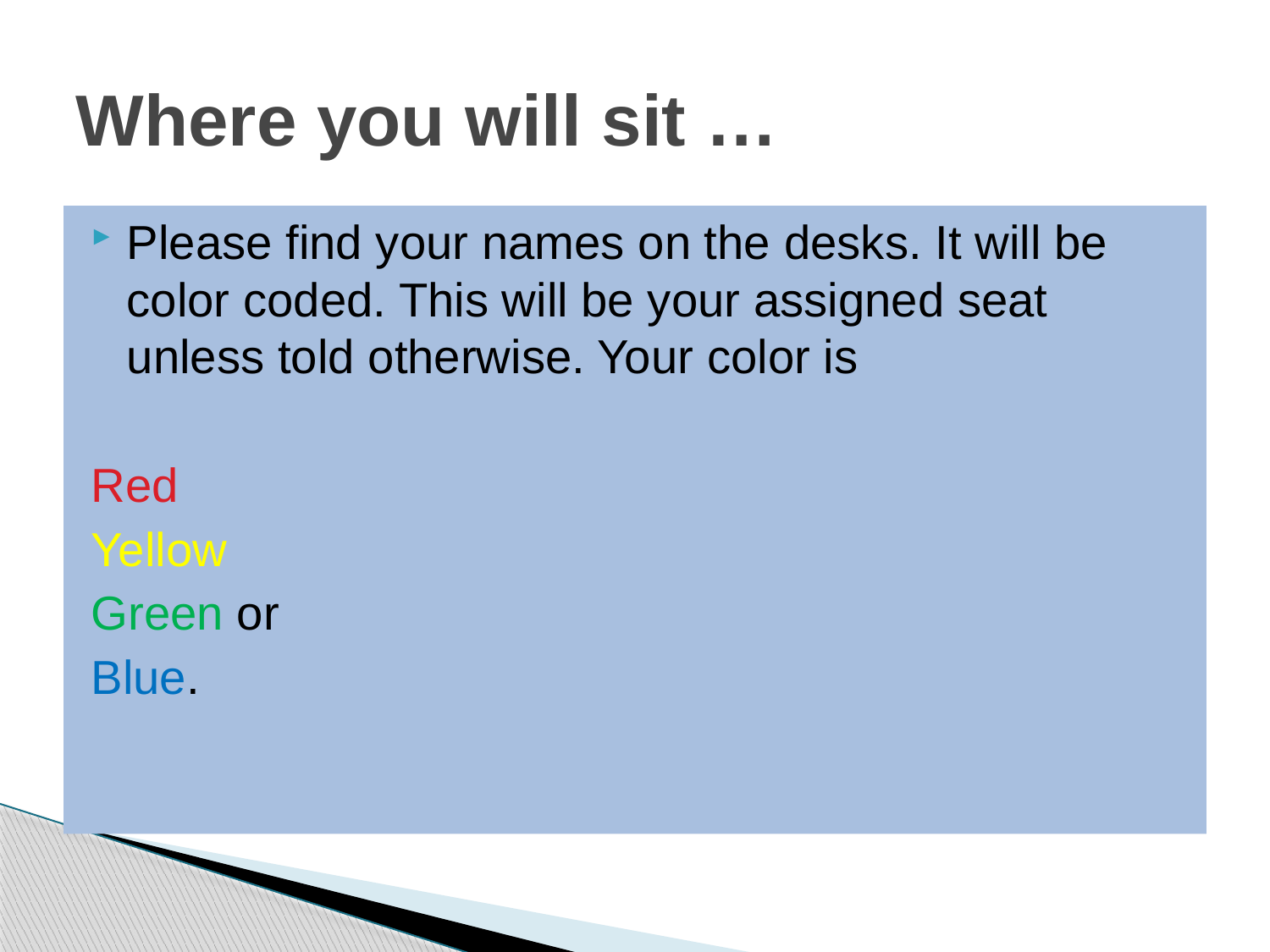

# Where you will sit …
Please find your names on the desks. It will be color coded. This will be your assigned seat unless told otherwise. Your color is

Red
Yellow
Green or
Blue.